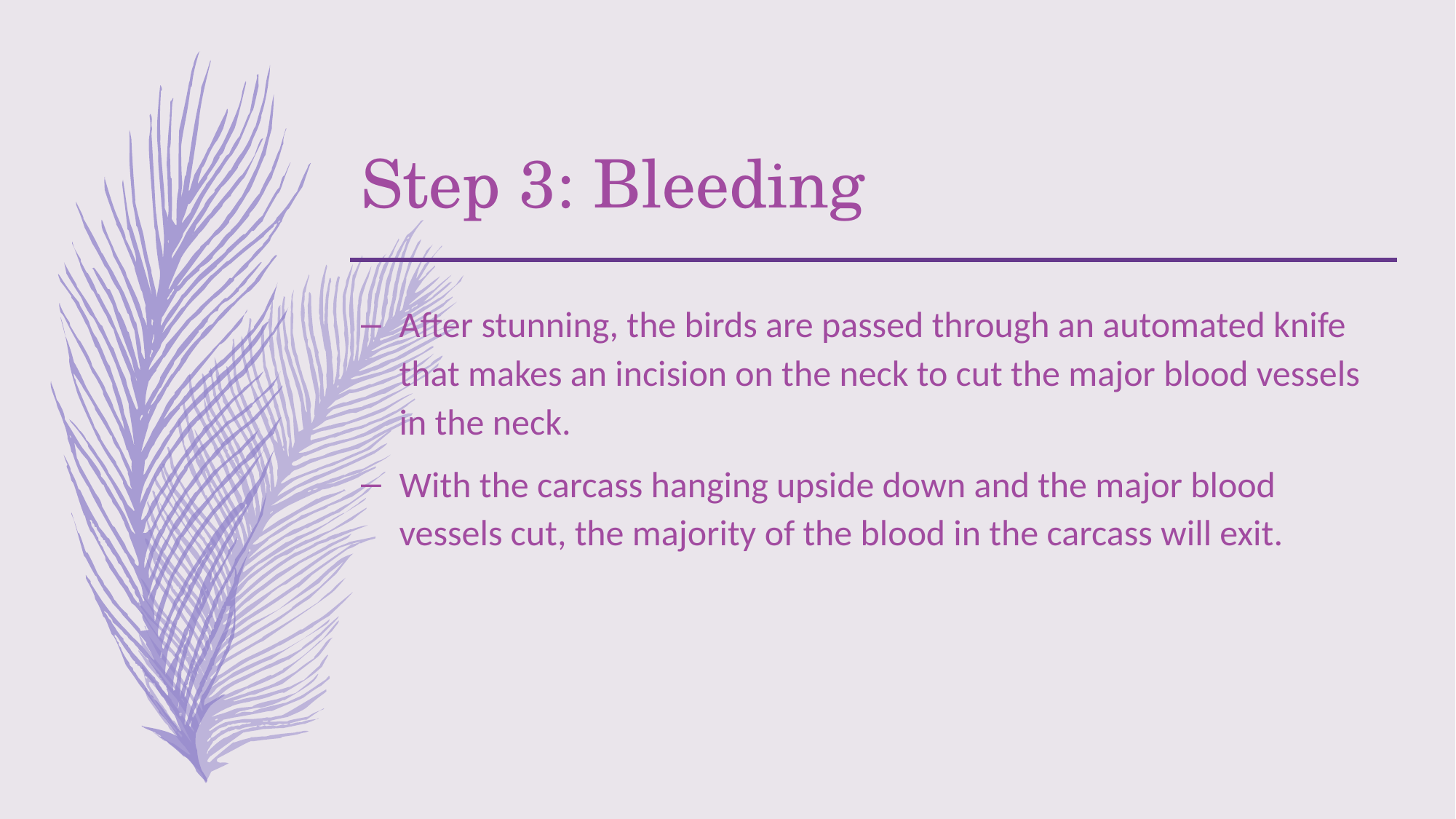

# Step 3: Bleeding
After stunning, the birds are passed through an automated knife that makes an incision on the neck to cut the major blood vessels in the neck.
With the carcass hanging upside down and the major blood vessels cut, the majority of the blood in the carcass will exit.